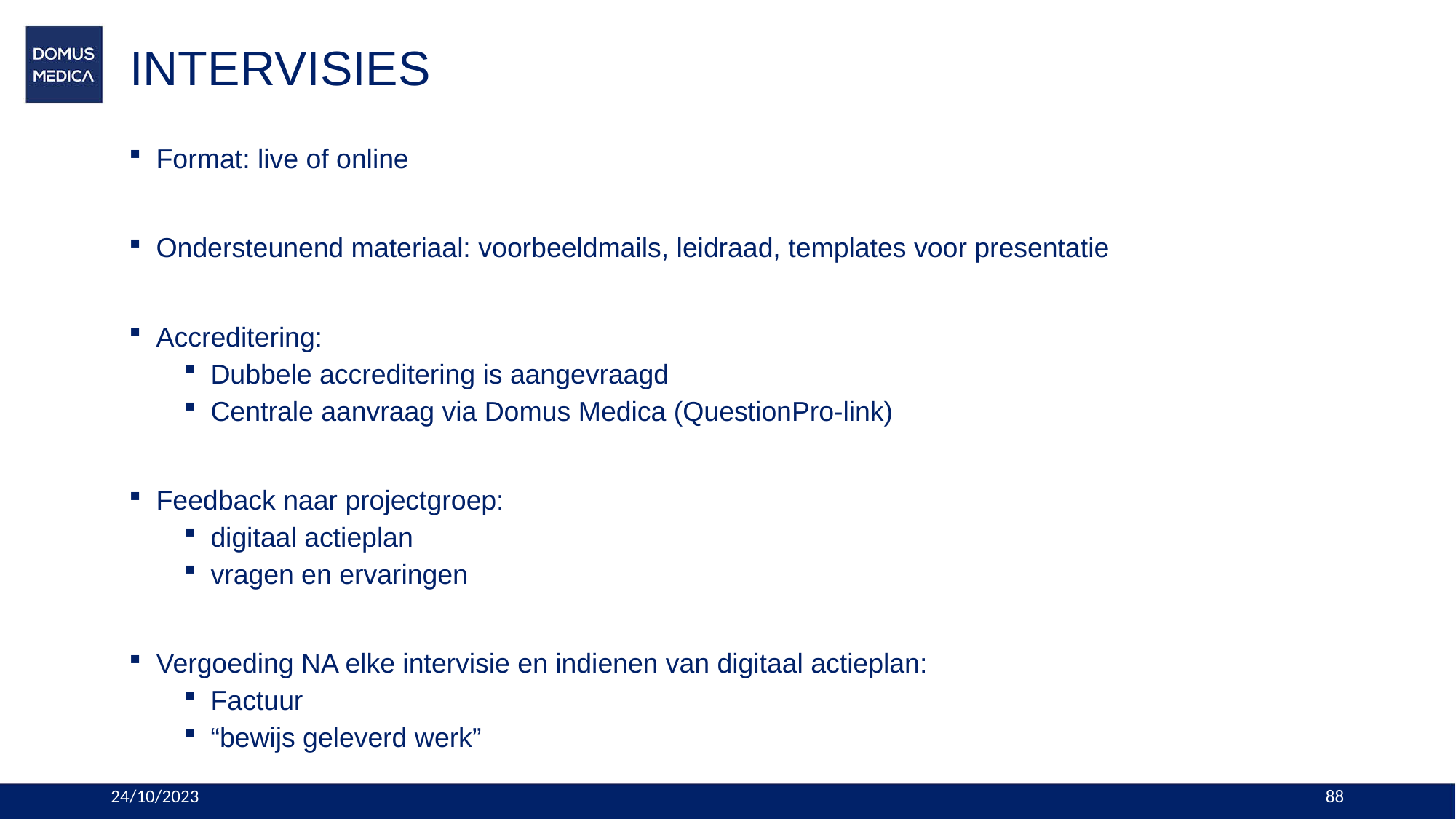

# INTERVISIES
Format: live of online

Ondersteunend materiaal: voorbeeldmails, leidraad, templates voor presentatie

Accreditering:
Dubbele accreditering is aangevraagd
Centrale aanvraag via Domus Medica (QuestionPro-link)

Feedback naar projectgroep:
digitaal actieplan
vragen en ervaringen

Vergoeding NA elke intervisie en indienen van digitaal actieplan:
Factuur
“bewijs geleverd werk”
24/10/2023
88